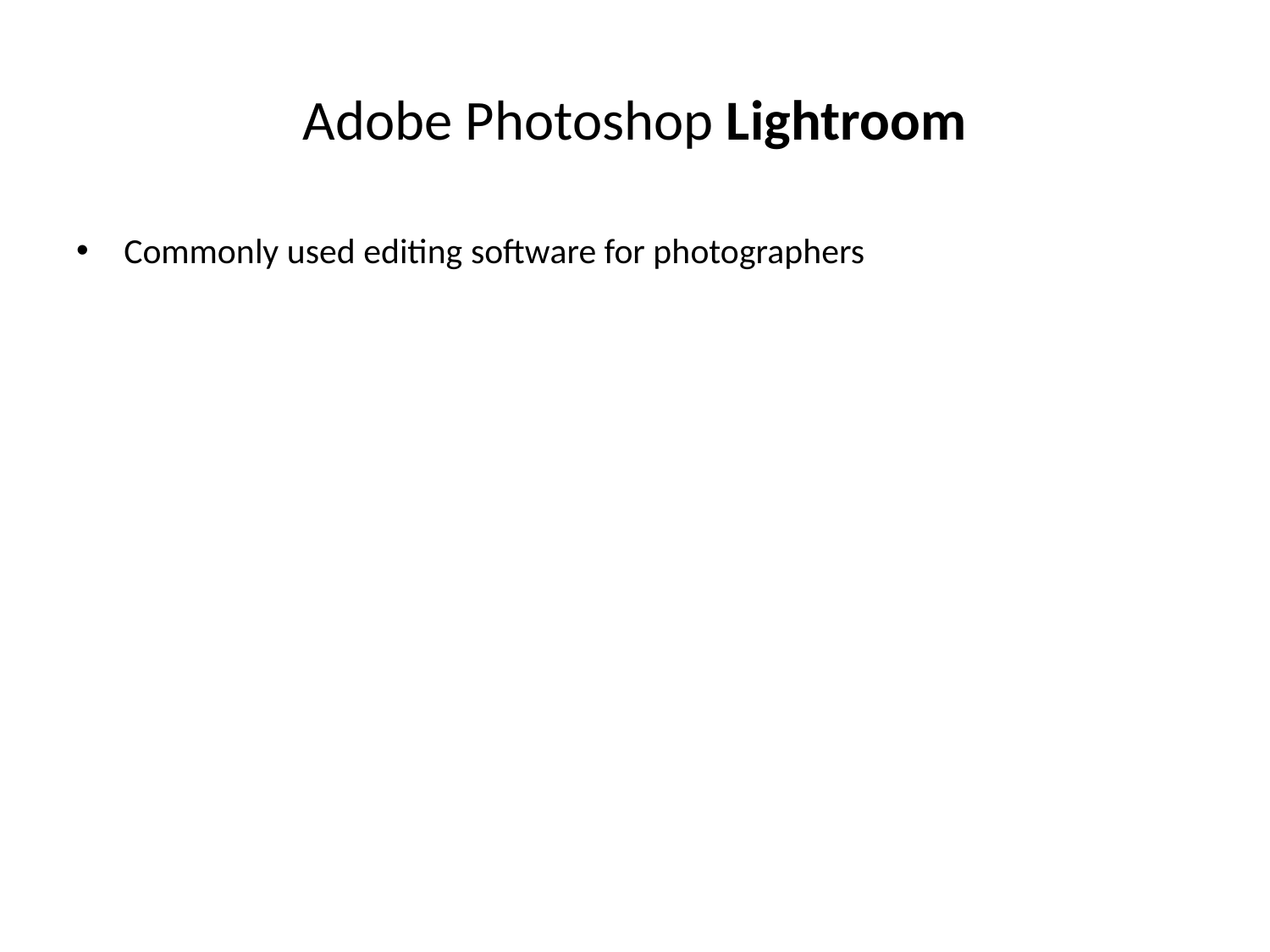

# Adobe Photoshop Lightroom
Commonly used editing software for photographers